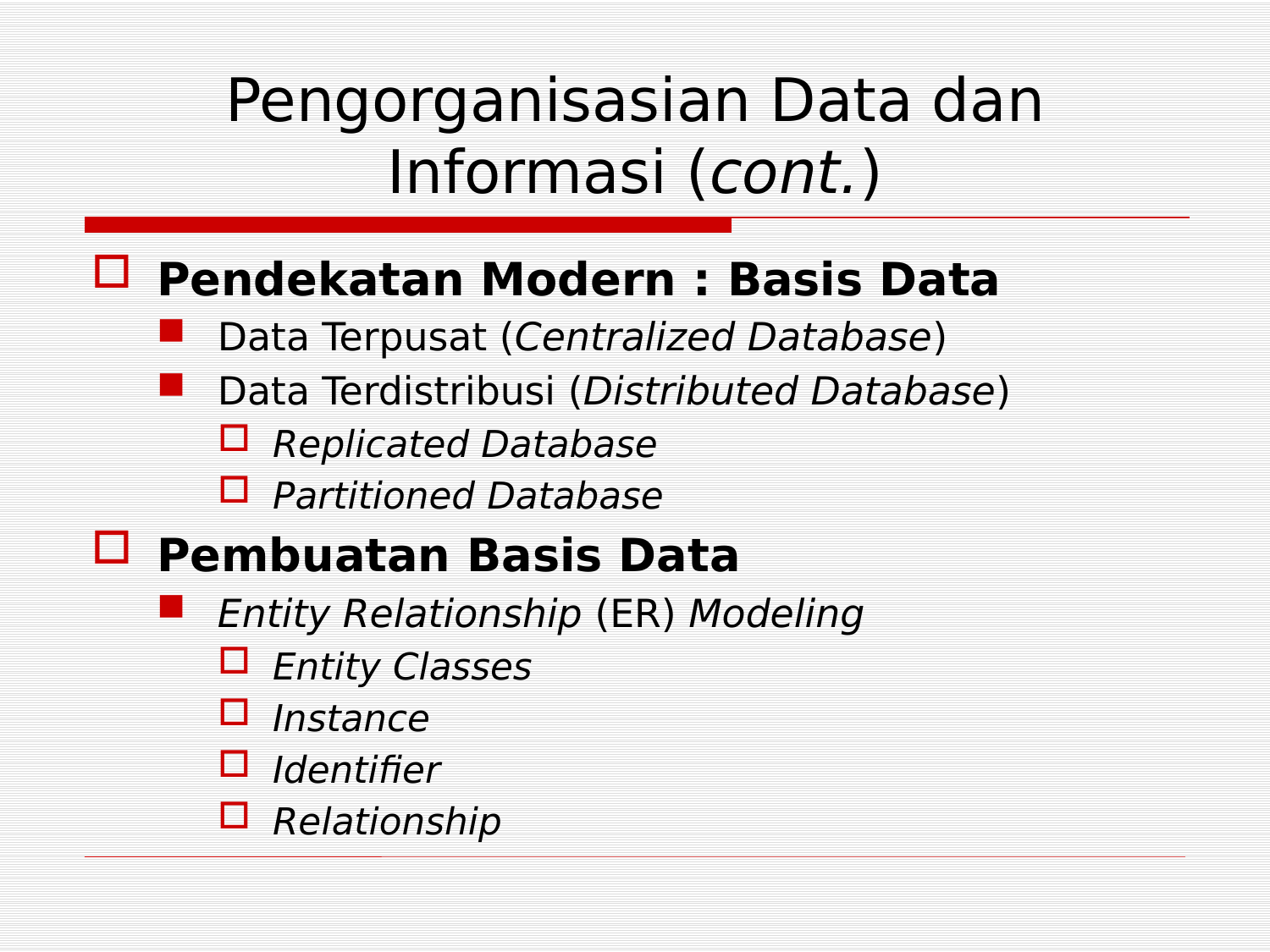

# Pengorganisasian Data dan Informasi (cont.)
Pendekatan Modern : Basis Data
Data Terpusat (Centralized Database)
Data Terdistribusi (Distributed Database)
Replicated Database
Partitioned Database
Pembuatan Basis Data
Entity Relationship (ER) Modeling
Entity Classes
Instance
Identifier
Relationship